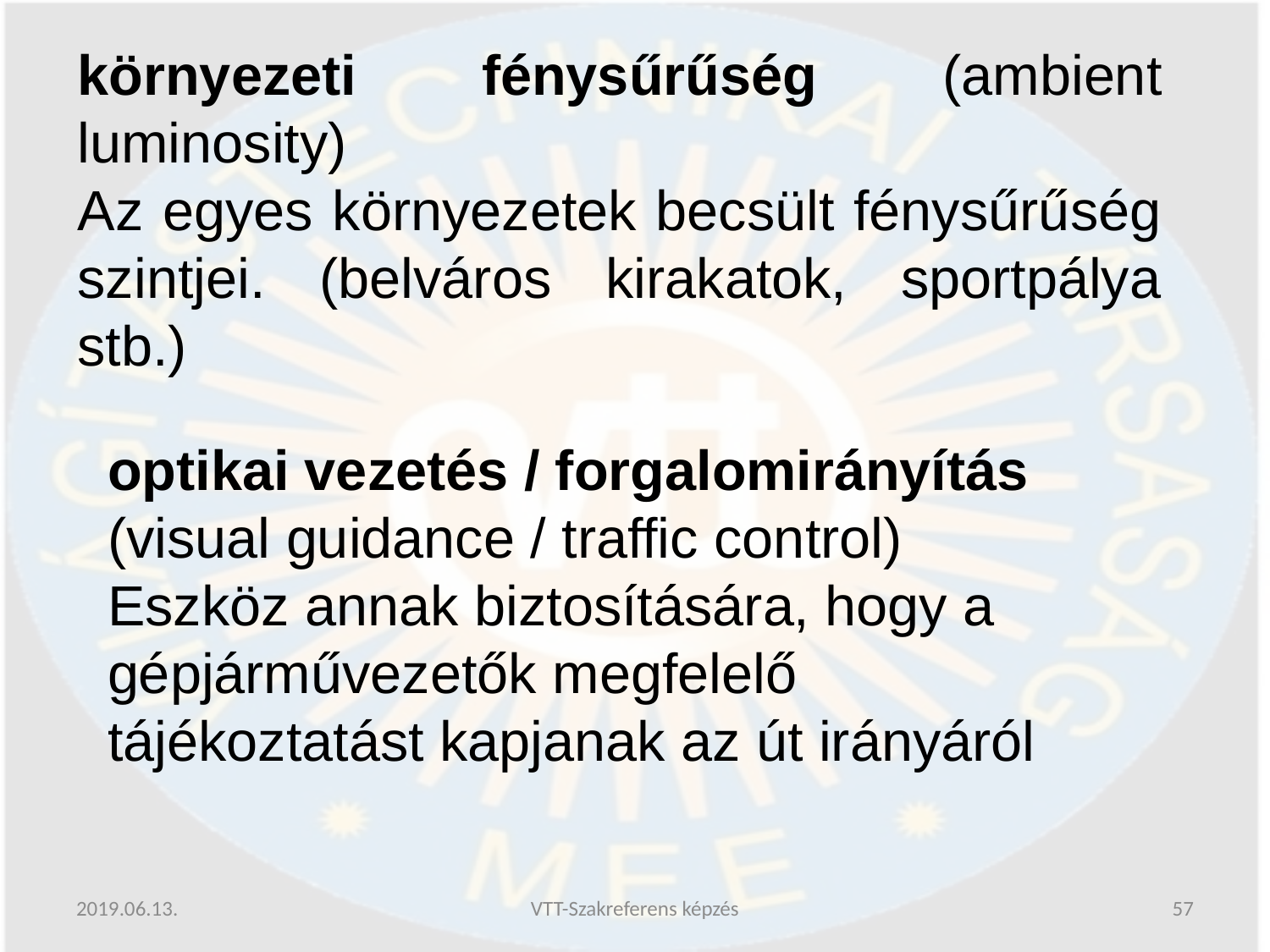

környezeti fénysűrűség (ambient luminosity)
Az egyes környezetek becsült fénysűrűség szintjei. (belváros kirakatok, sportpálya stb.)
optikai vezetés / forgalomirányítás (visual guidance / traffic control)
Eszköz annak biztosítására, hogy a gépjárművezetők megfelelő tájékoztatást kapjanak az út irányáról
2019.06.13.
VTT-Szakreferens képzés
57